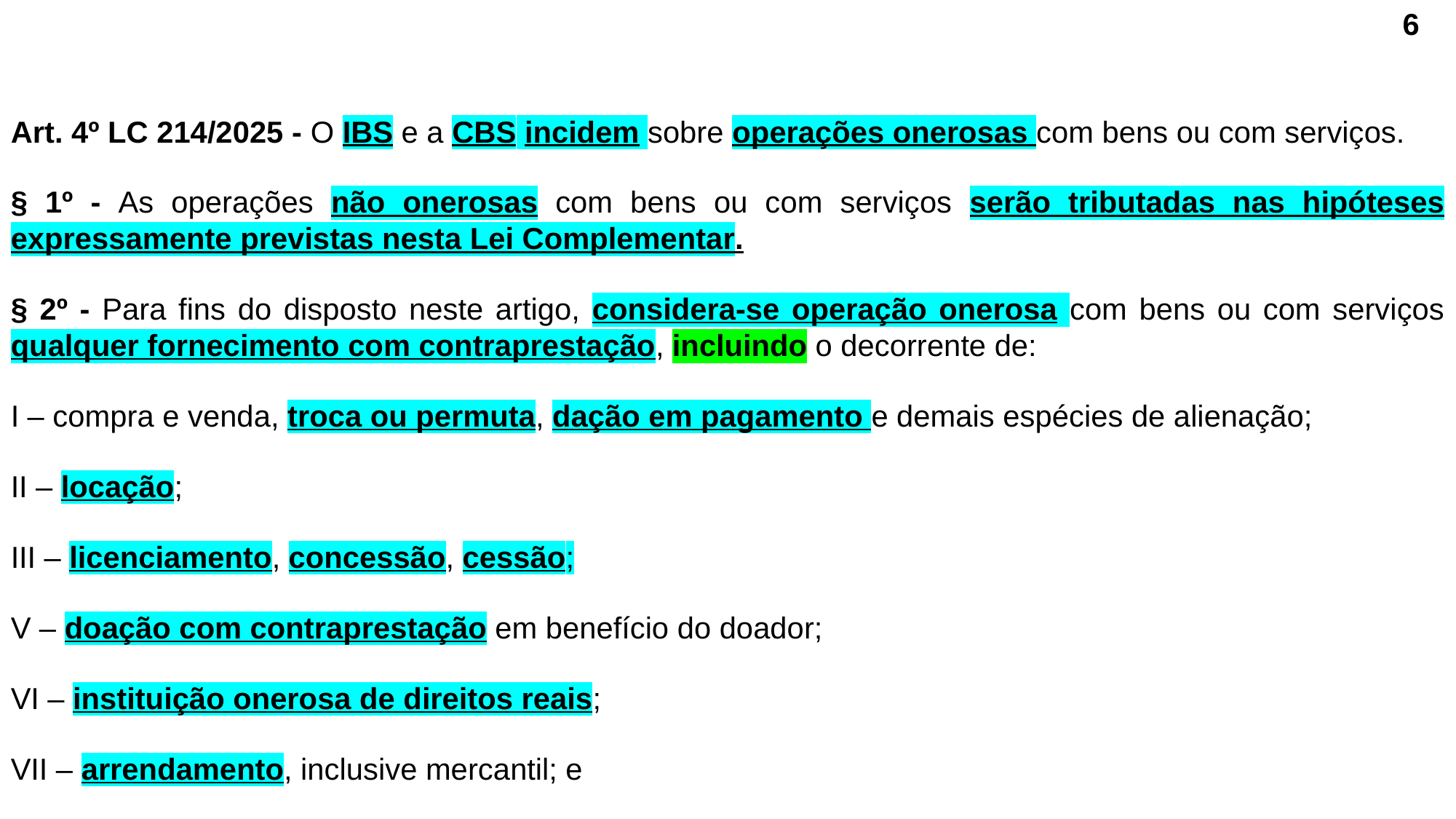

6
Art. 4º LC 214/2025 - O IBS e a CBS incidem sobre operações onerosas com bens ou com serviços.
§ 1º - As operações não onerosas com bens ou com serviços serão tributadas nas hipóteses expressamente previstas nesta Lei Complementar.
§ 2º - Para fins do disposto neste artigo, considera-se operação onerosa com bens ou com serviços qualquer fornecimento com contraprestação, incluindo o decorrente de:
I – compra e venda, troca ou permuta, dação em pagamento e demais espécies de alienação;
II – locação;
III – licenciamento, concessão, cessão;
V – doação com contraprestação em benefício do doador;
VI – instituição onerosa de direitos reais;
VII – arrendamento, inclusive mercantil; e
VIII – prestação de serviços.
                                                                                                                                                                                          6